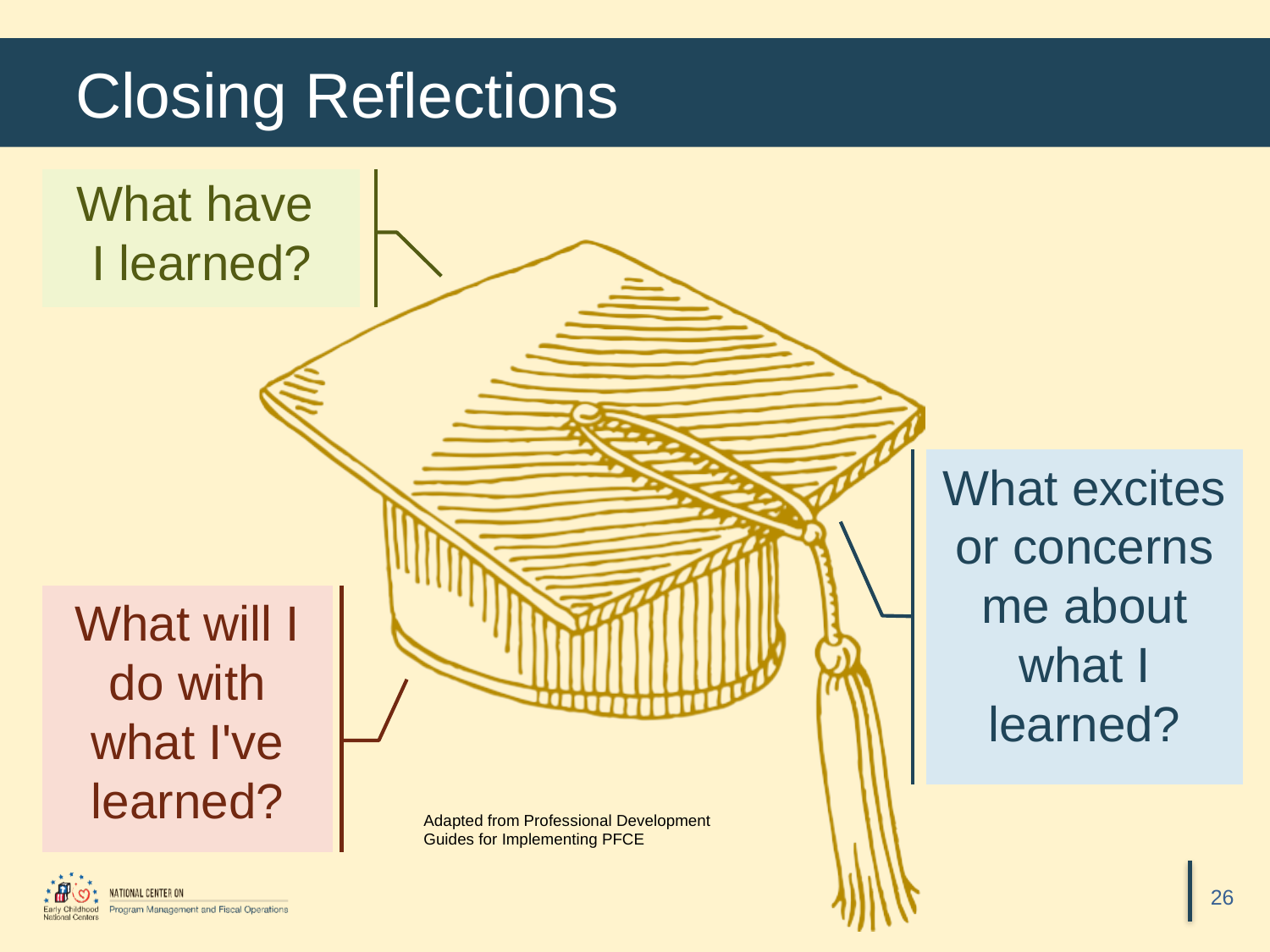

# Closing Reflections
What have
I learned?
What excites or concerns me about what I learned?
What will I do with what I've learned?
Adapted from Professional Development Guides for Implementing PFCE

26